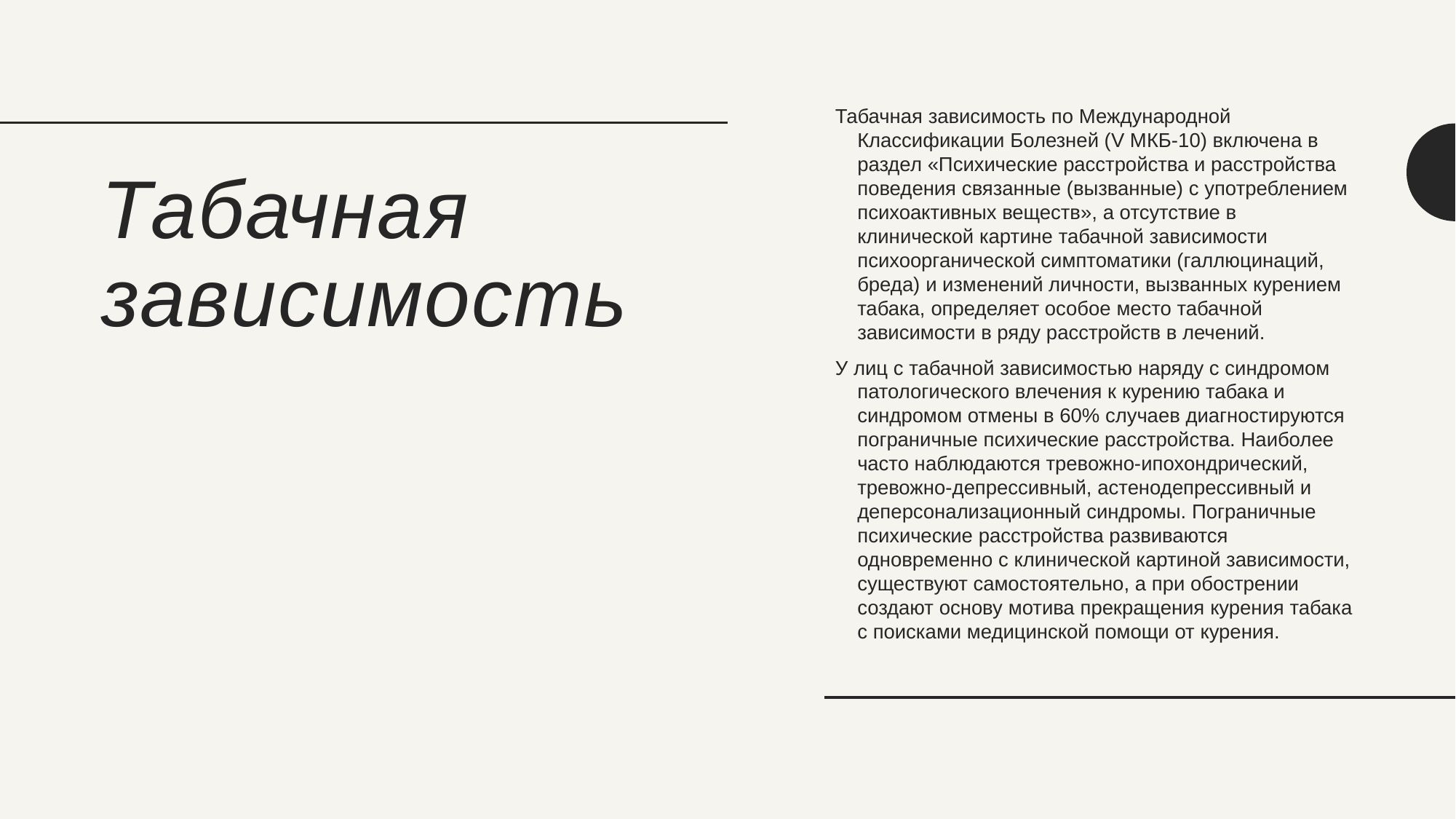

Табачная зависимость по Международной Классификации Болезней (V МКБ-10) включена в раздел «Психические расстройства и расстройства поведения связанные (вызванные) с употреблением психоактивных веществ», а отсутствие в клинической картине табачной зависимости психоорганической симптоматики (галлюцинаций, бреда) и изменений личности, вызванных курением табака, определяет особое место табачной зависимости в ряду расстройств в лечений.
У лиц с табачной зависимостью наряду с синдромом патологического влечения к курению табака и синдромом отмены в 60% случаев диагностируются пограничные психические расстройства. Наиболее часто наблюдаются тревожно-ипохондрический, тревожно-депрессивный, астенодепрессивный и деперсонализационный синдромы. Пограничные психические расстройства развиваются одновременно с клинической картиной зависимости, существуют самостоятельно, а при обострении создают основу мотива прекращения курения табака с поисками медицинской помощи от курения.

# Табачная зависимость